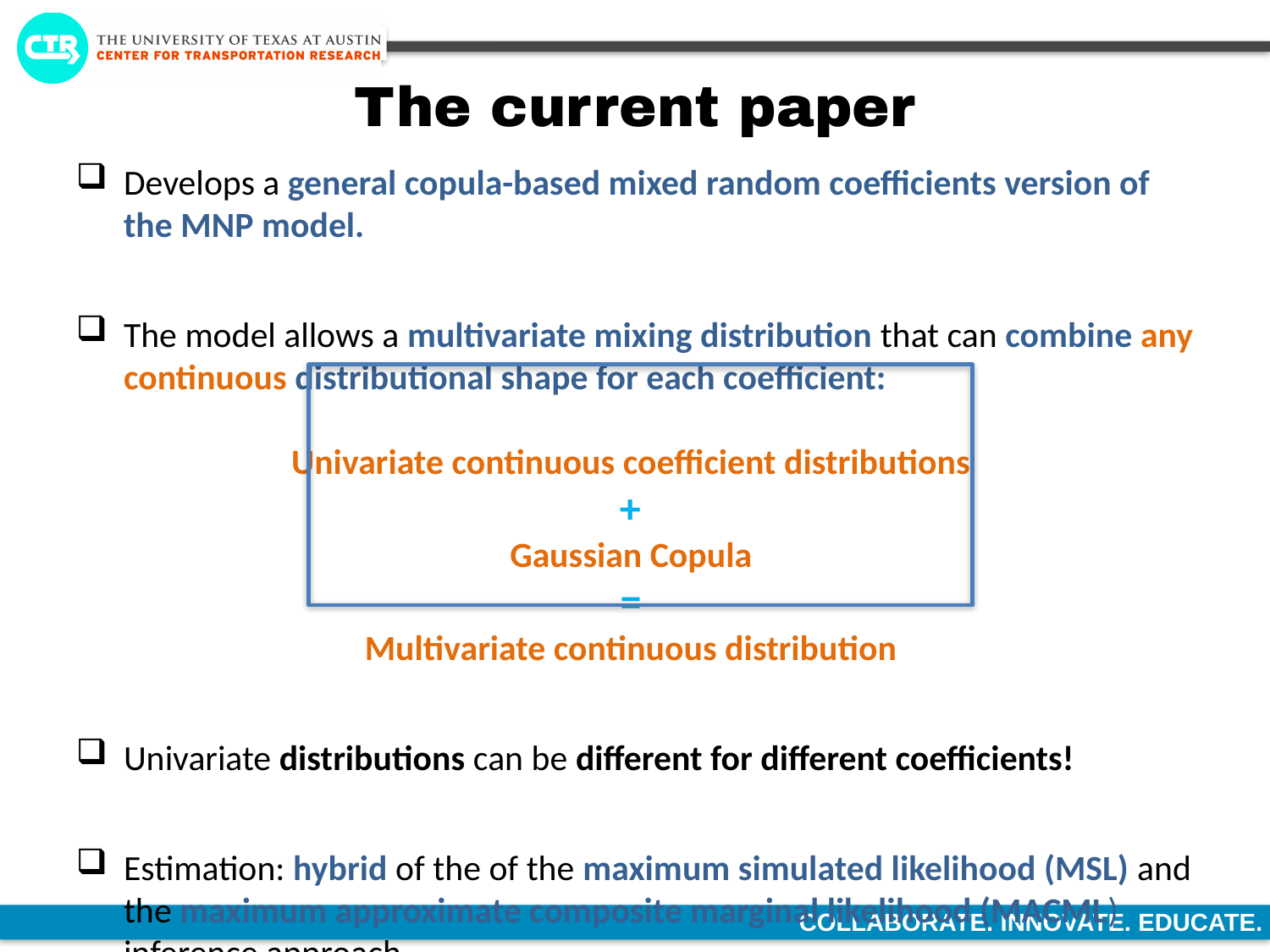

The current paper
Develops a general copula-based mixed random coefficients version of the MNP model.

The model allows a multivariate mixing distribution that can combine any continuous distributional shape for each coefficient:

Univariate continuous coefficient distributions
+
Gaussian Copula
=
Multivariate continuous distribution

Univariate distributions can be different for different coefficients!

Estimation: hybrid of the of the maximum simulated likelihood (MSL) and the maximum approximate composite marginal likelihood (MACML) inference approach.

Examines the performance of the approach through simulation exercises and empirical application.